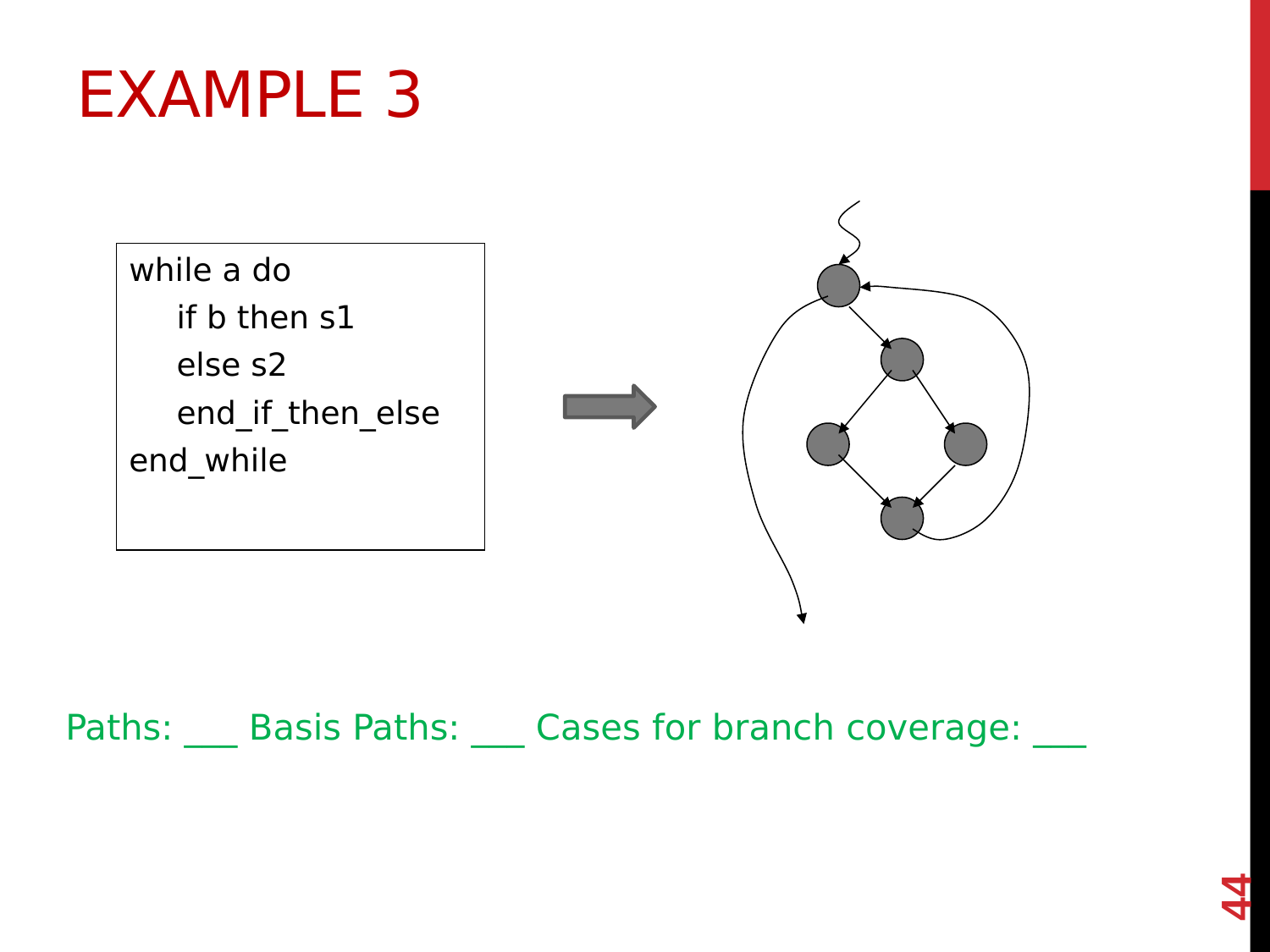

# Example 3

while a do
	if b then s1
	else s2
	end_if_then_else
end_while

Paths: ___ Basis Paths: ___ Cases for branch coverage: ___
44